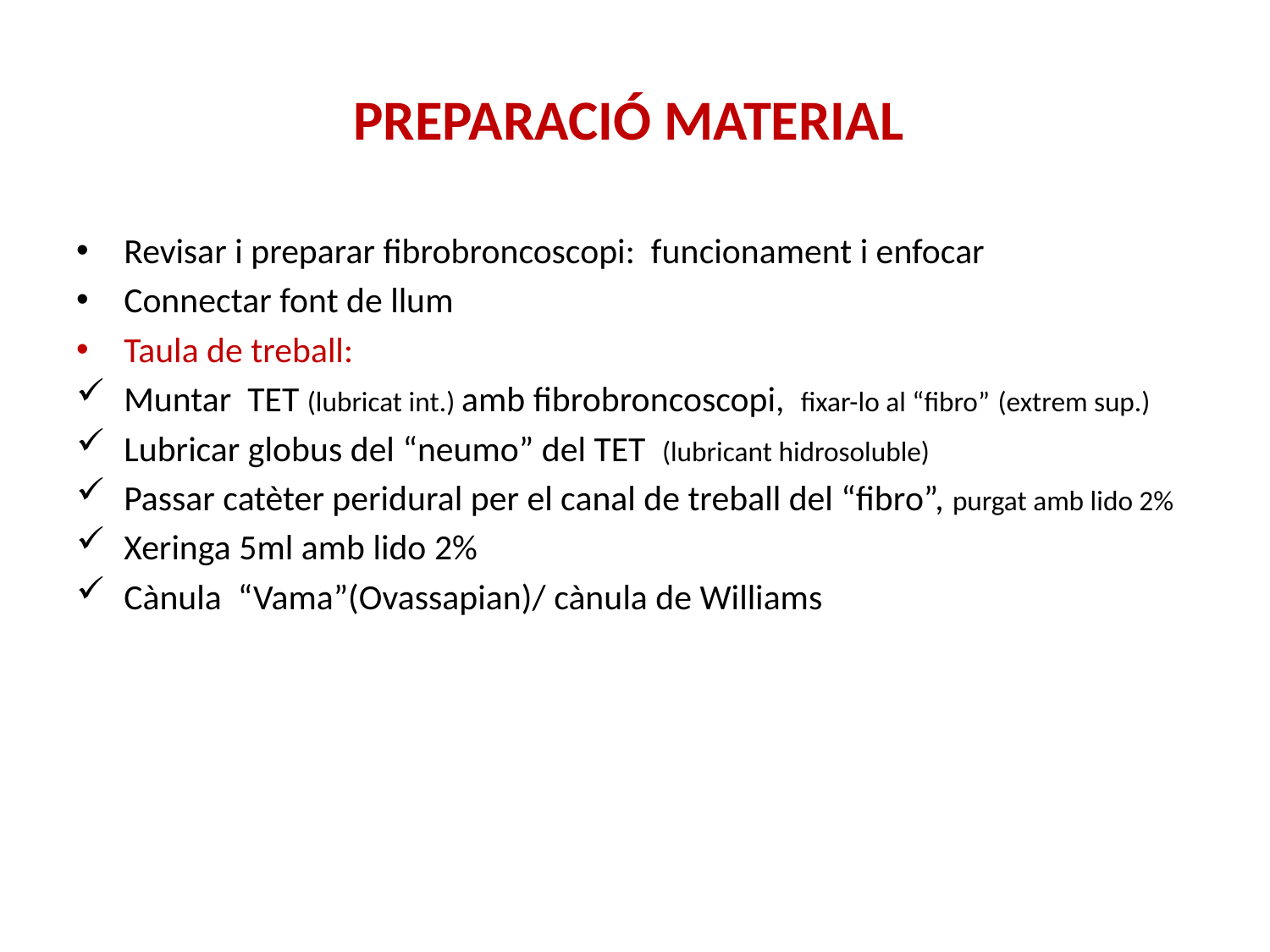

# PREPARACIÓ MATERIAL
Revisar i preparar fibrobroncoscopi:  funcionament i enfocar
Connectar font de llum
Taula de treball:
Muntar  TET (lubricat int.) amb fibrobroncoscopi,  fixar-lo al “fibro” (extrem sup.)
Lubricar globus del “neumo” del TET  (lubricant hidrosoluble)
Passar catèter peridural per el canal de treball del “fibro”, purgat amb lido 2%
Xeringa 5ml amb lido 2%
Cànula  “Vama”(Ovassapian)/ cànula de Williams